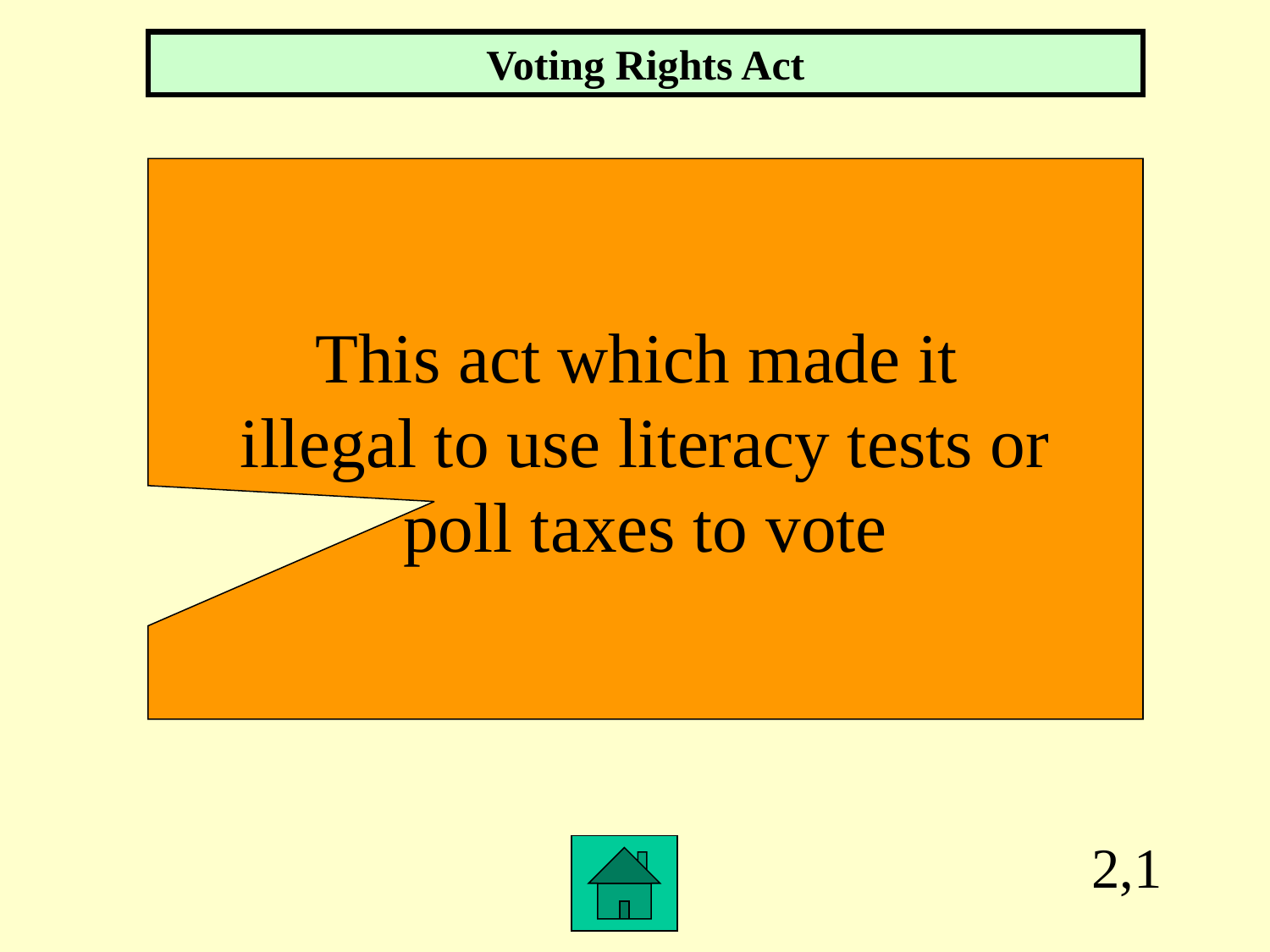

Voting Rights Act
This act which made it
illegal to use literacy tests or
poll taxes to vote
2,1